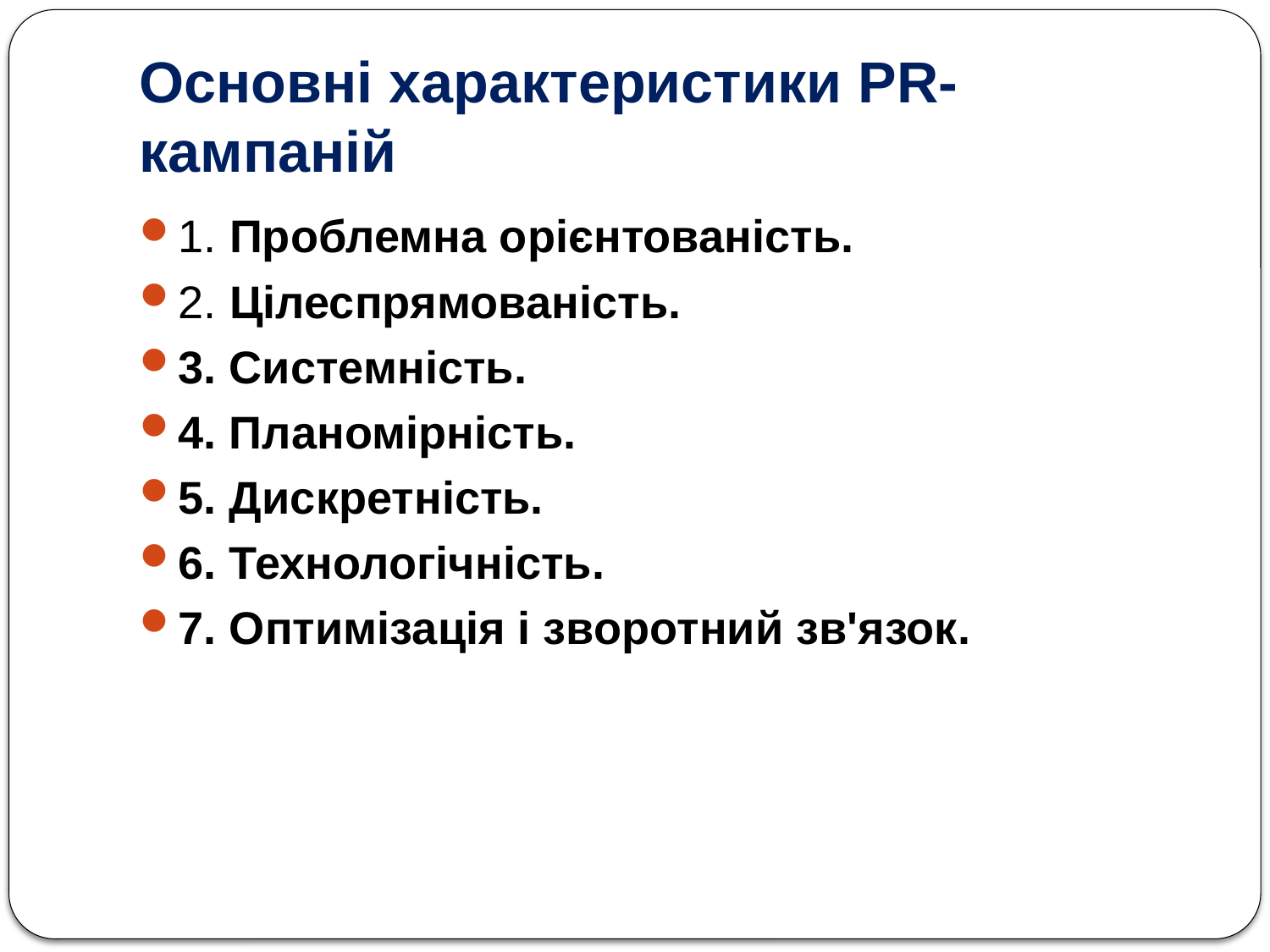

# Основні характеристики PR-кампаній
1. Проблемна орієнтованість.
2. Цілеспрямованість.
3. Системність.
4. Планомірність.
5. Дискретність.
6. Технологічність.
7. Оптимізація і зворотний зв'язок.